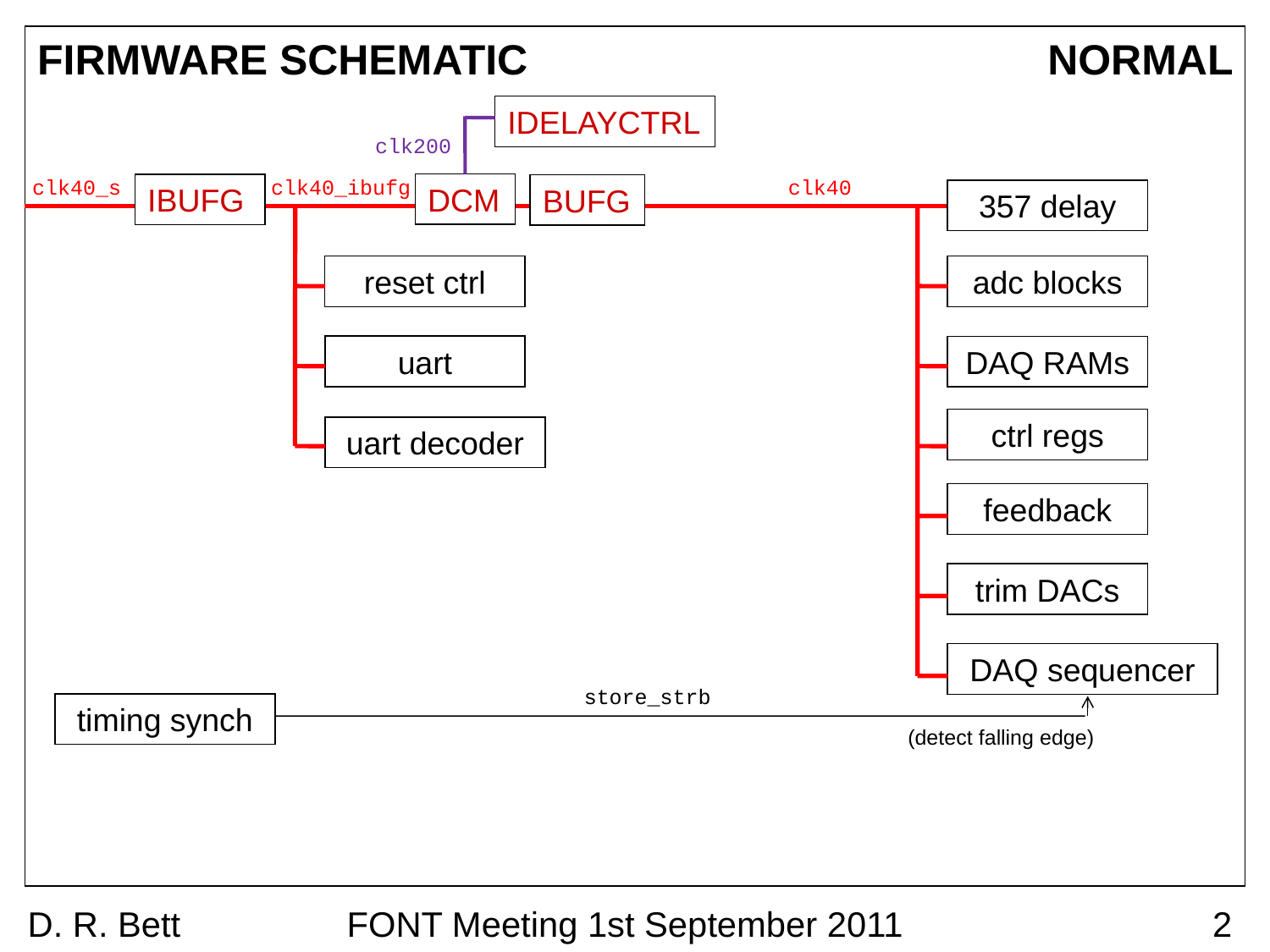

FIRMWARE SCHEMATIC
NORMAL
IDELAYCTRL
clk200
clk40_s
clk40_ibufg
clk40
DCM
IBUFG
BUFG
357 delay

reset ctrl
adc blocks

uart
DAQ RAMs

ctrl regs
uart decoder

feedback

trim DACs

DAQ sequencer

store_strb
timing synch

(detect falling edge)
D. R. Bett
FONT Meeting 1st September 2011
2